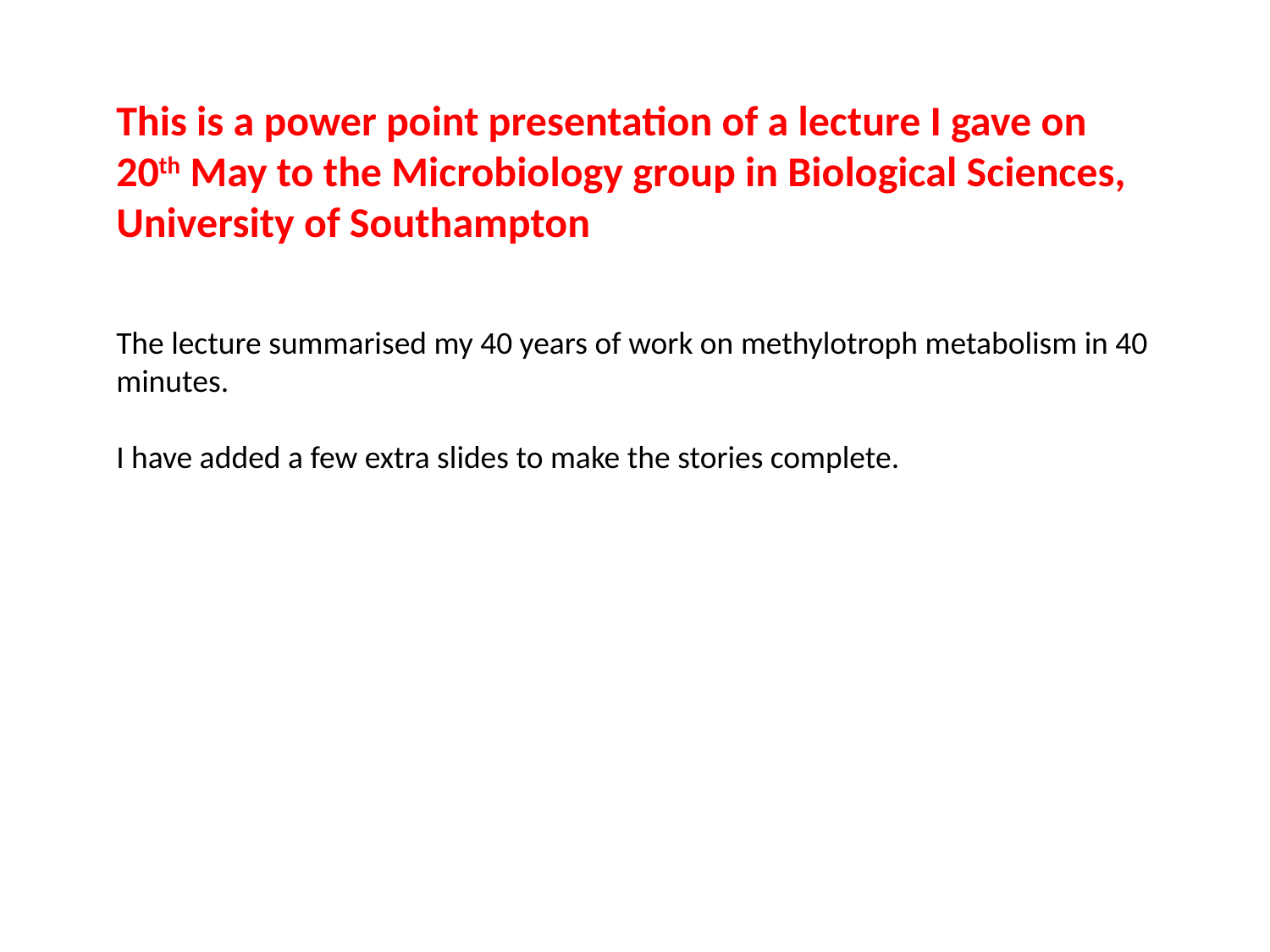

This is a power point presentation of a lecture I gave on 20th May to the Microbiology group in Biological Sciences, University of Southampton

The lecture summarised my 40 years of work on methylotroph metabolism in 40 minutes.

I have added a few extra slides to make the stories complete.